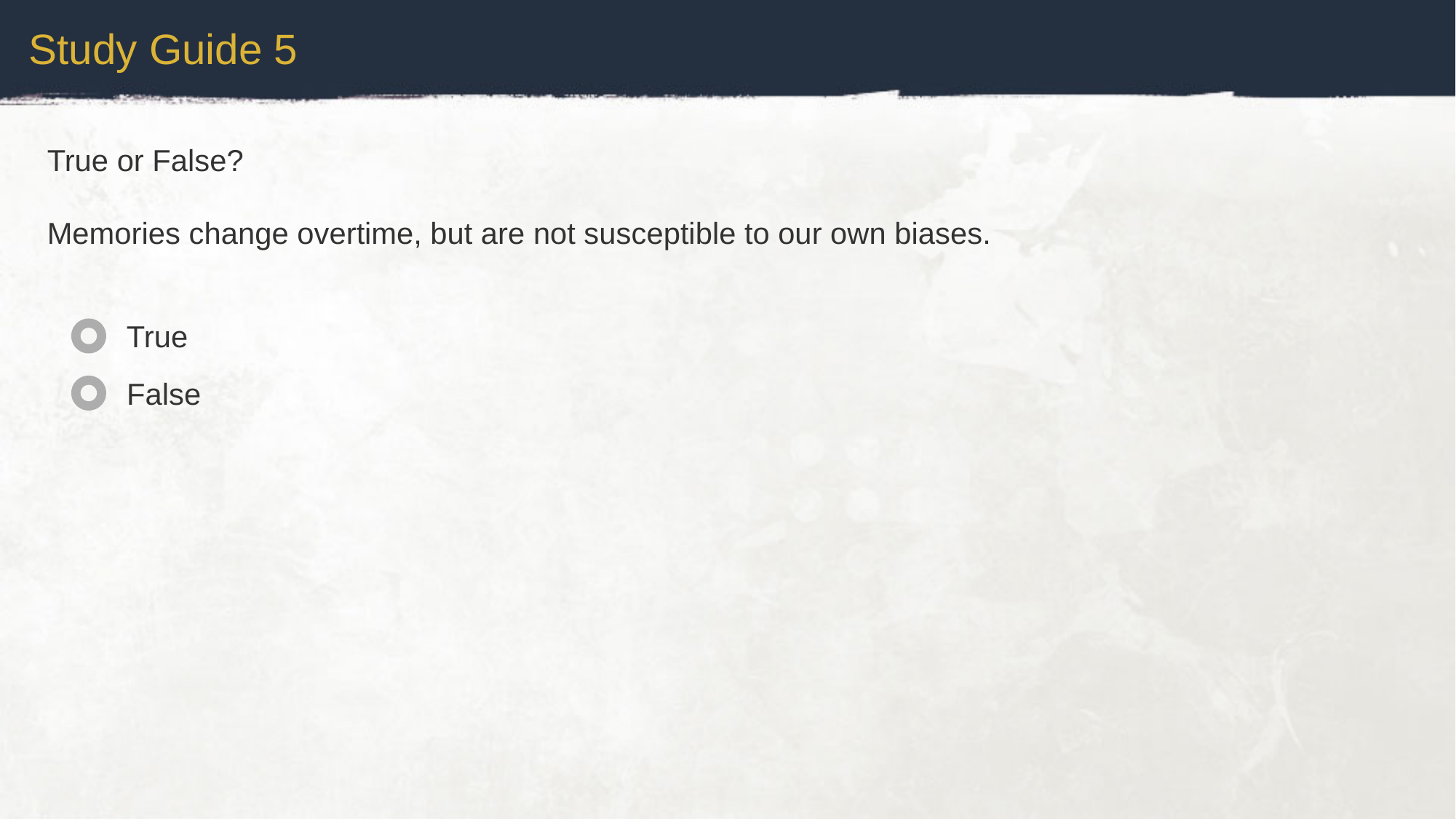

Study Guide 5
True or False?
Memories change overtime, but are not susceptible to our own biases.
True

False